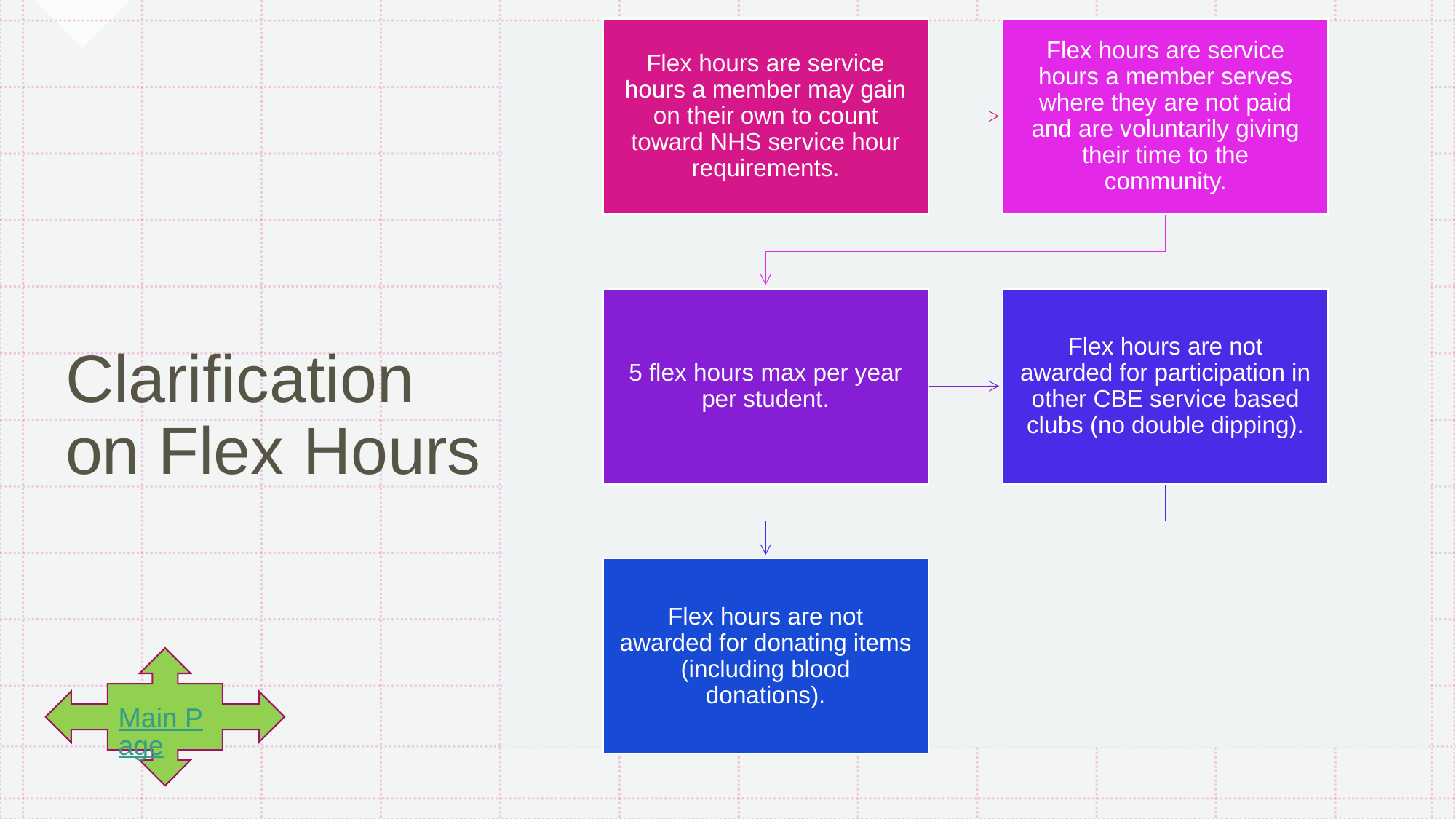

Flex hours are service hours a member may gain on their own to count toward NHS service hour requirements.

Flex hours are service hours a member serves where they are not paid and are voluntarily giving their time to the community.

5 flex hours max per year per student.

Flex hours are not awarded for participation in other CBE service based clubs (no double dipping).
Flex hours are not awarded for donating items (including blood donations).

# Clarification on Flex Hours
Main Page